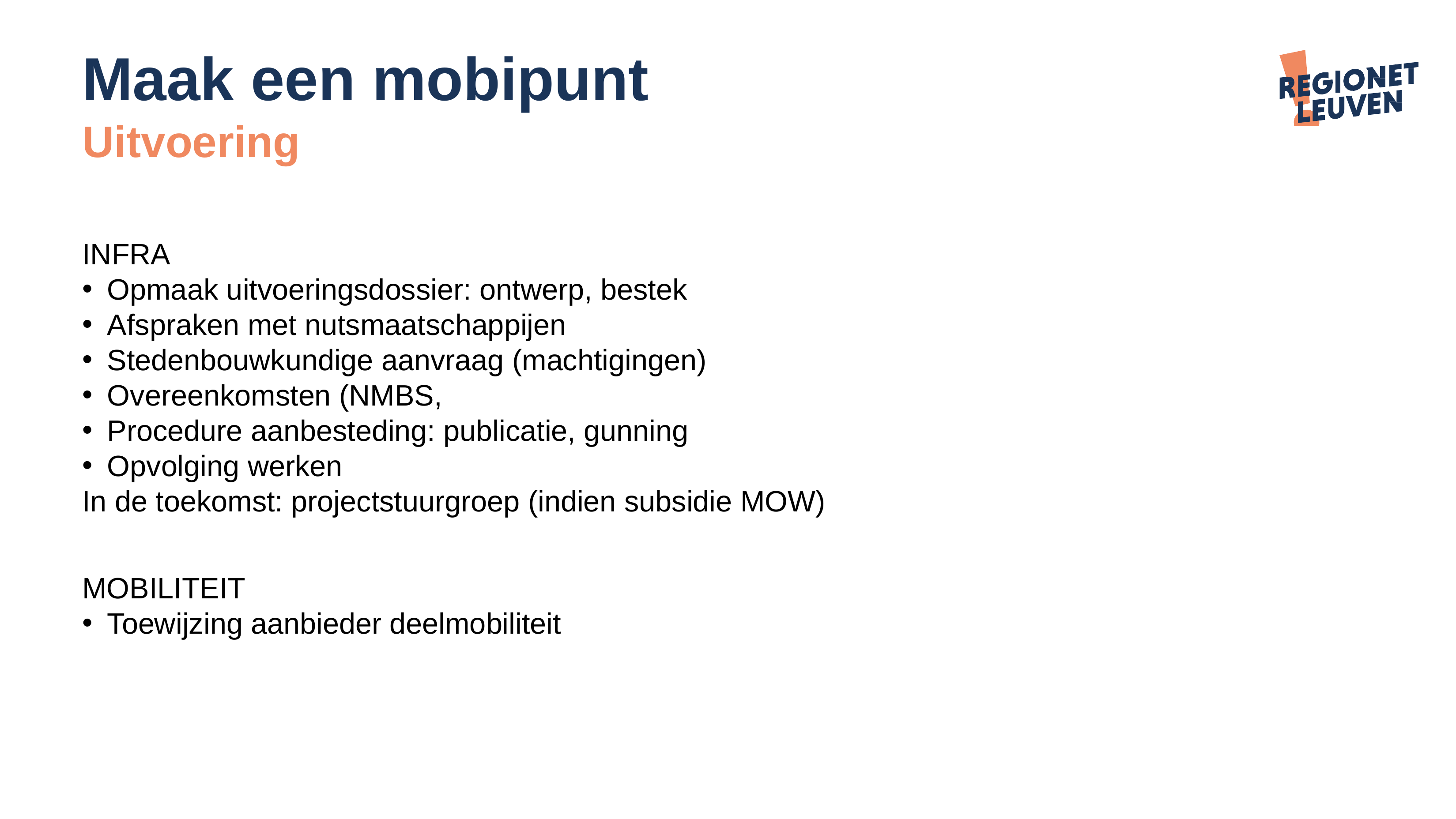

# Maak een mobipunt
Uitvoering
INFRA
Opmaak uitvoeringsdossier: ontwerp, bestek
Afspraken met nutsmaatschappijen
Stedenbouwkundige aanvraag (machtigingen)
Overeenkomsten (NMBS,
Procedure aanbesteding: publicatie, gunning
Opvolging werken
In de toekomst: projectstuurgroep (indien subsidie MOW)
MOBILITEIT
Toewijzing aanbieder deelmobiliteit